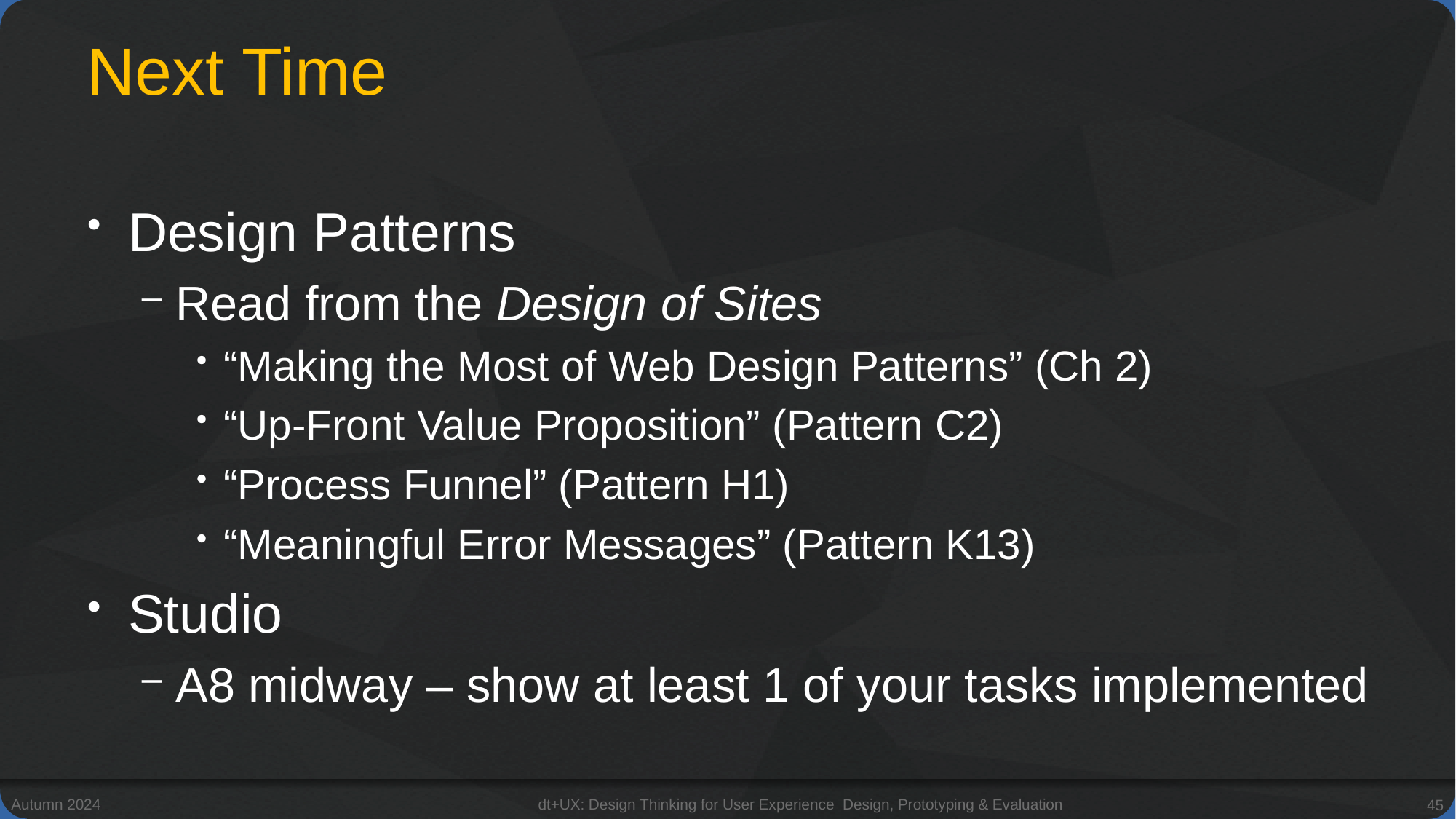

# Next Time
Design Patterns
Read from the Design of Sites
“Making the Most of Web Design Patterns” (Ch 2)
“Up-Front Value Proposition” (Pattern C2)
“Process Funnel” (Pattern H1)
“Meaningful Error Messages” (Pattern K13)
Studio
A8 midway – show at least 1 of your tasks implemented
Autumn 2024
dt+UX: Design Thinking for User Experience  Design, Prototyping & Evaluation
45